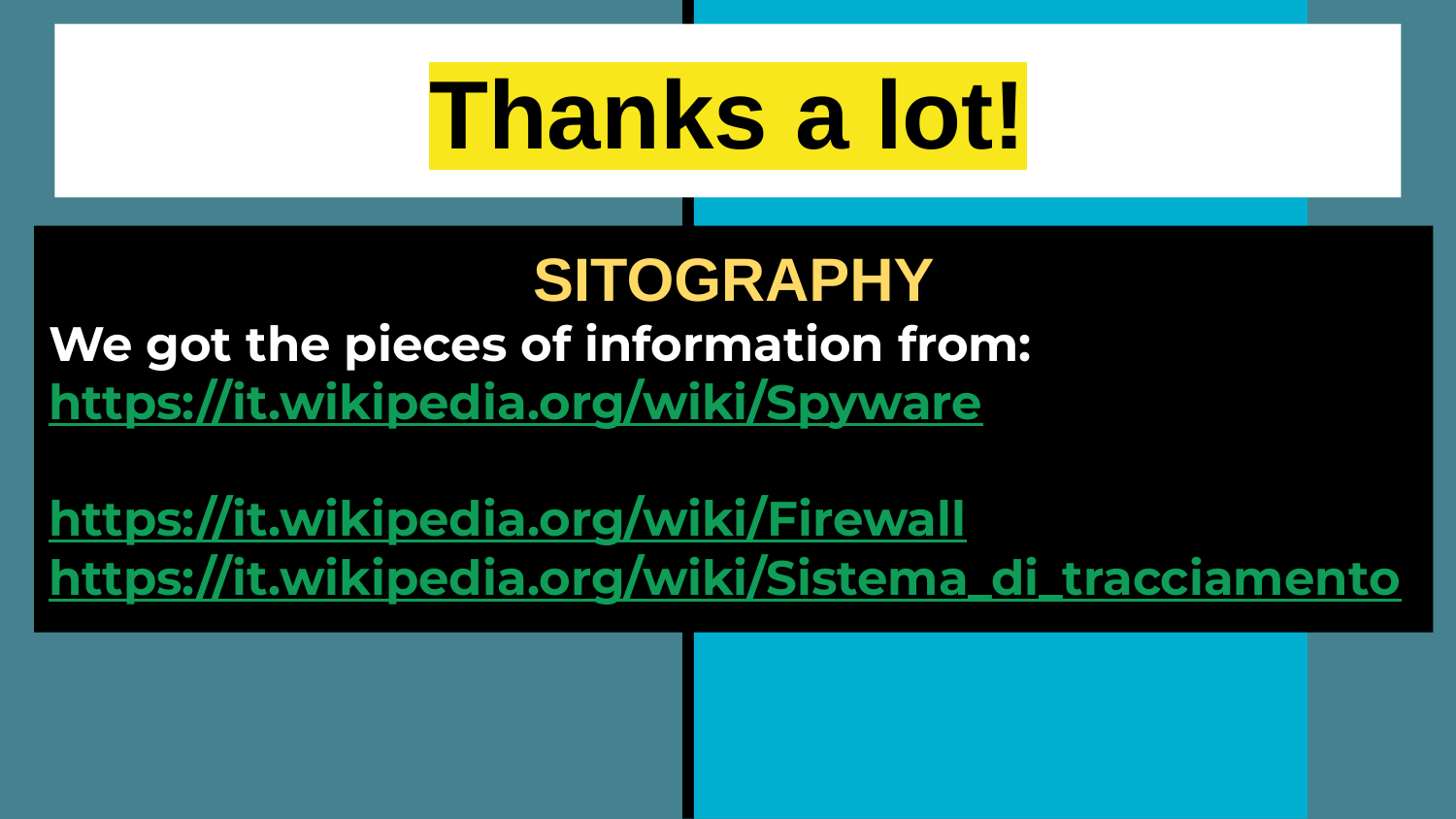

# Thanks a lot!
SITOGRAPHY
We got the pieces of information from:
https://it.wikipedia.org/wiki/Spyware

https://it.wikipedia.org/wiki/Firewall https://it.wikipedia.org/wiki/Sistema_di_tracciamento